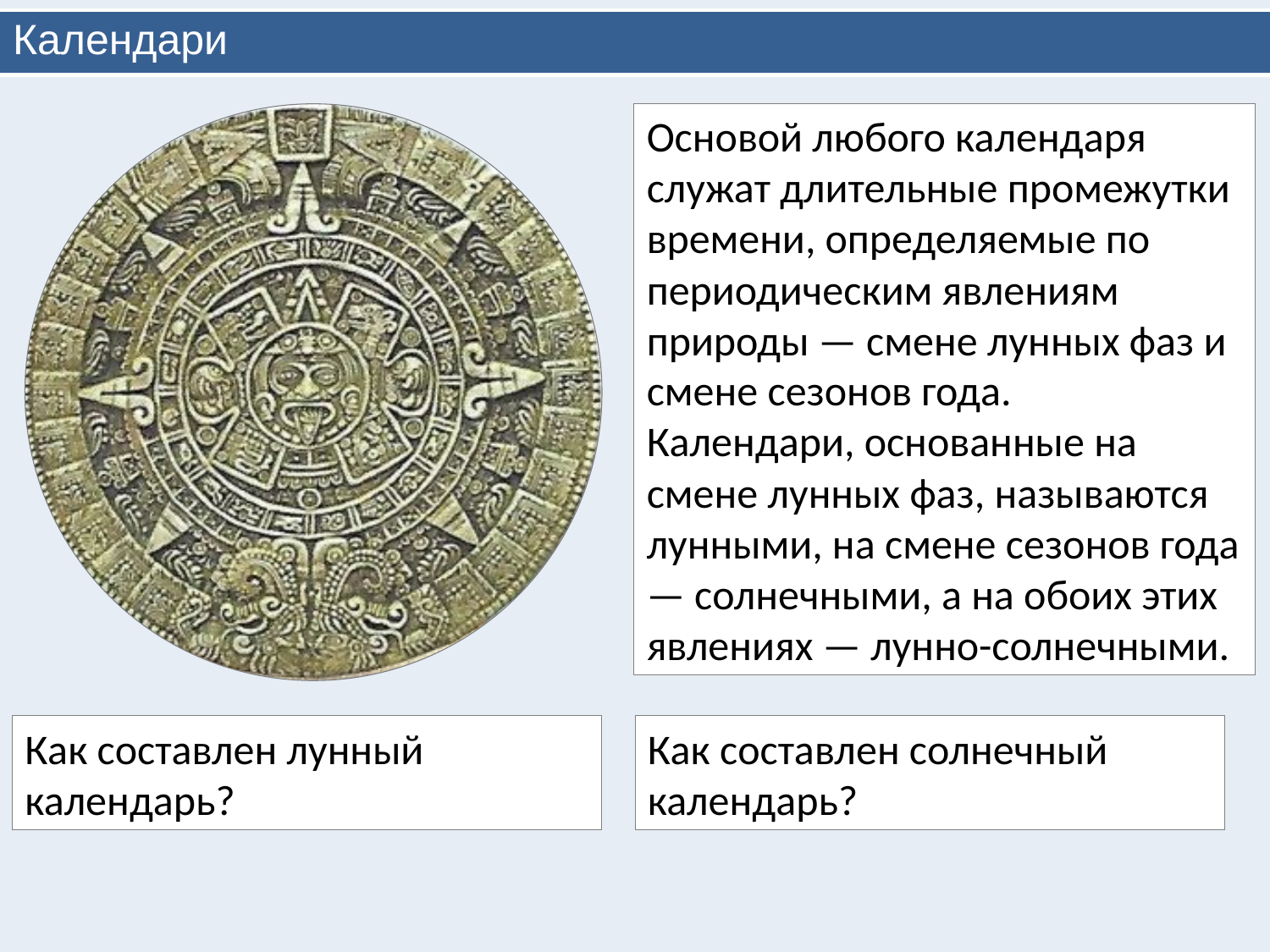

# Календари

Основой любого календаря служат длительные промежутки времени, определяемые по периодическим явлениям природы — смене лунных фаз и смене сезонов года.
Календари, основанные на смене лунных фаз, называются лунными, на смене сезонов года — солнечными, а на обоих этих явлениях — лунно-солнечными.
Как составлен лунный календарь?
Как составлен солнечный календарь?